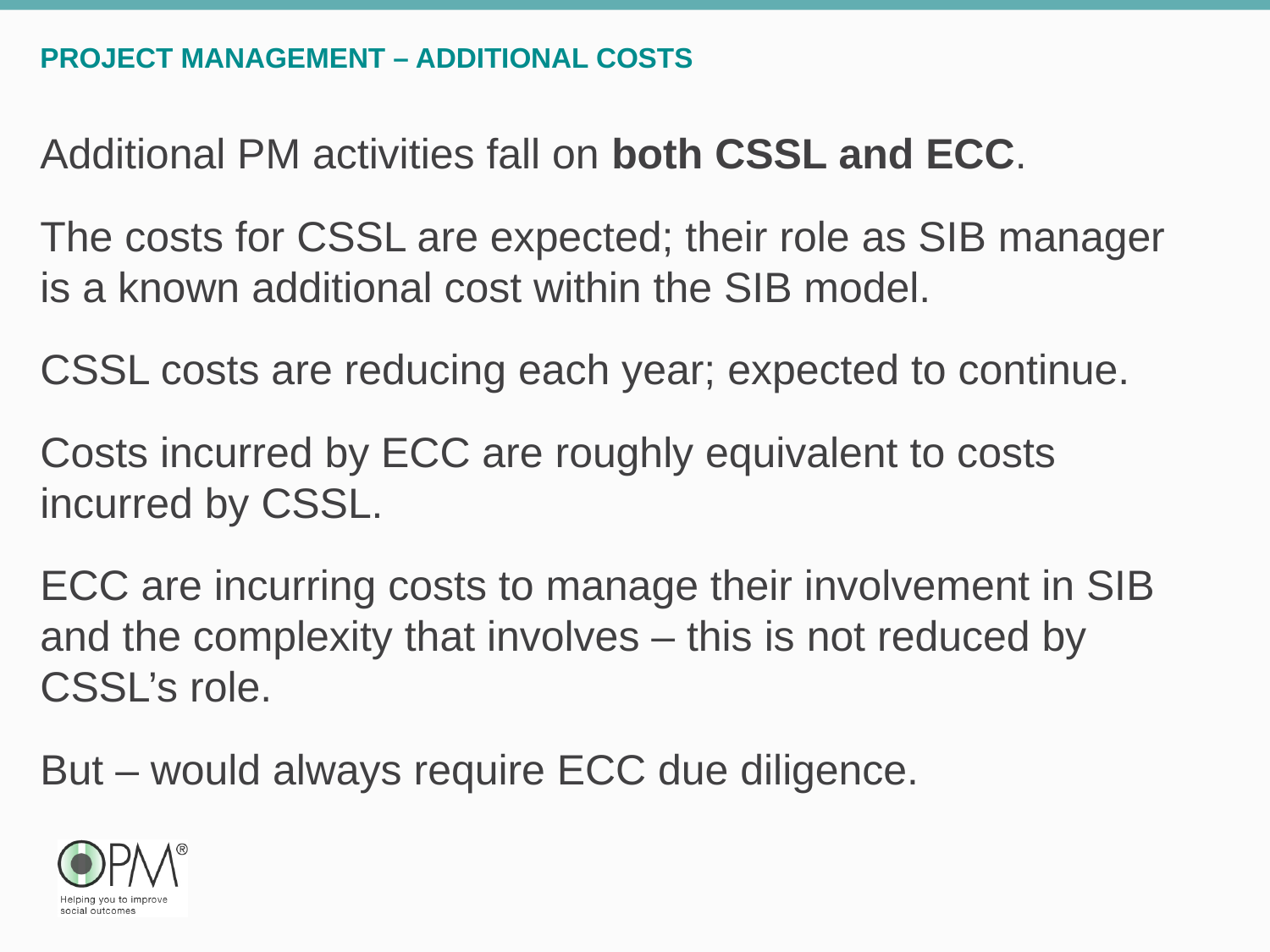

# PROJECT MANAGEMENT – ADDITIONAL COSTS
Additional PM activities fall on both CSSL and ECC.
The costs for CSSL are expected; their role as SIB manager is a known additional cost within the SIB model.
CSSL costs are reducing each year; expected to continue.
Costs incurred by ECC are roughly equivalent to costs incurred by CSSL.
ECC are incurring costs to manage their involvement in SIB and the complexity that involves – this is not reduced by CSSL’s role.
But – would always require ECC due diligence.